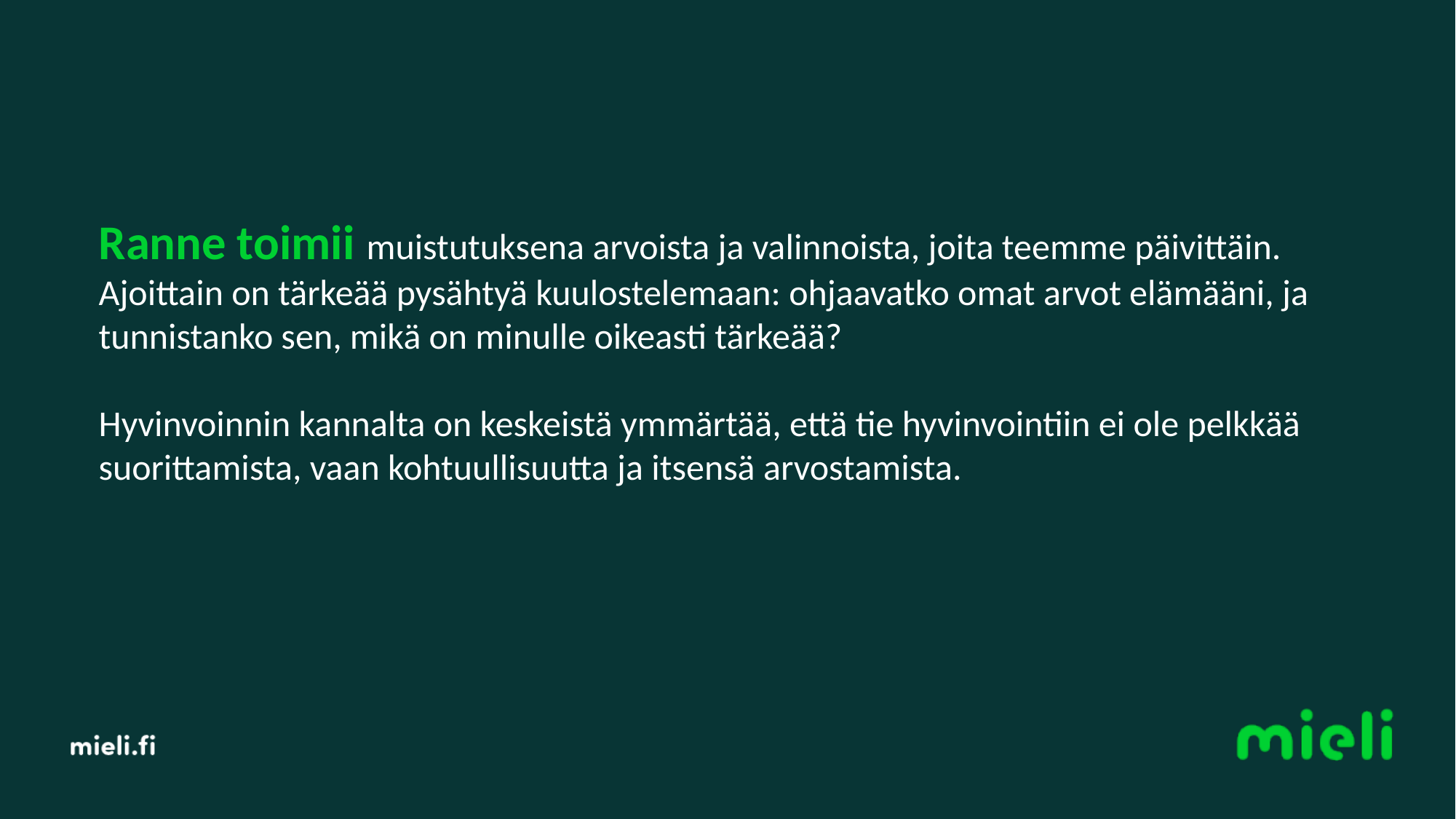

Ranne toimii muistutuksena arvoista ja valinnoista, joita teemme päivittäin. Ajoittain on tärkeää pysähtyä kuulostelemaan: ohjaavatko omat arvot elämääni, ja tunnistanko sen, mikä on minulle oikeasti tärkeää?
Hyvinvoinnin kannalta on keskeistä ymmärtää, että tie hyvinvointiin ei ole pelkkää suorittamista, vaan kohtuullisuutta ja itsensä arvostamista.